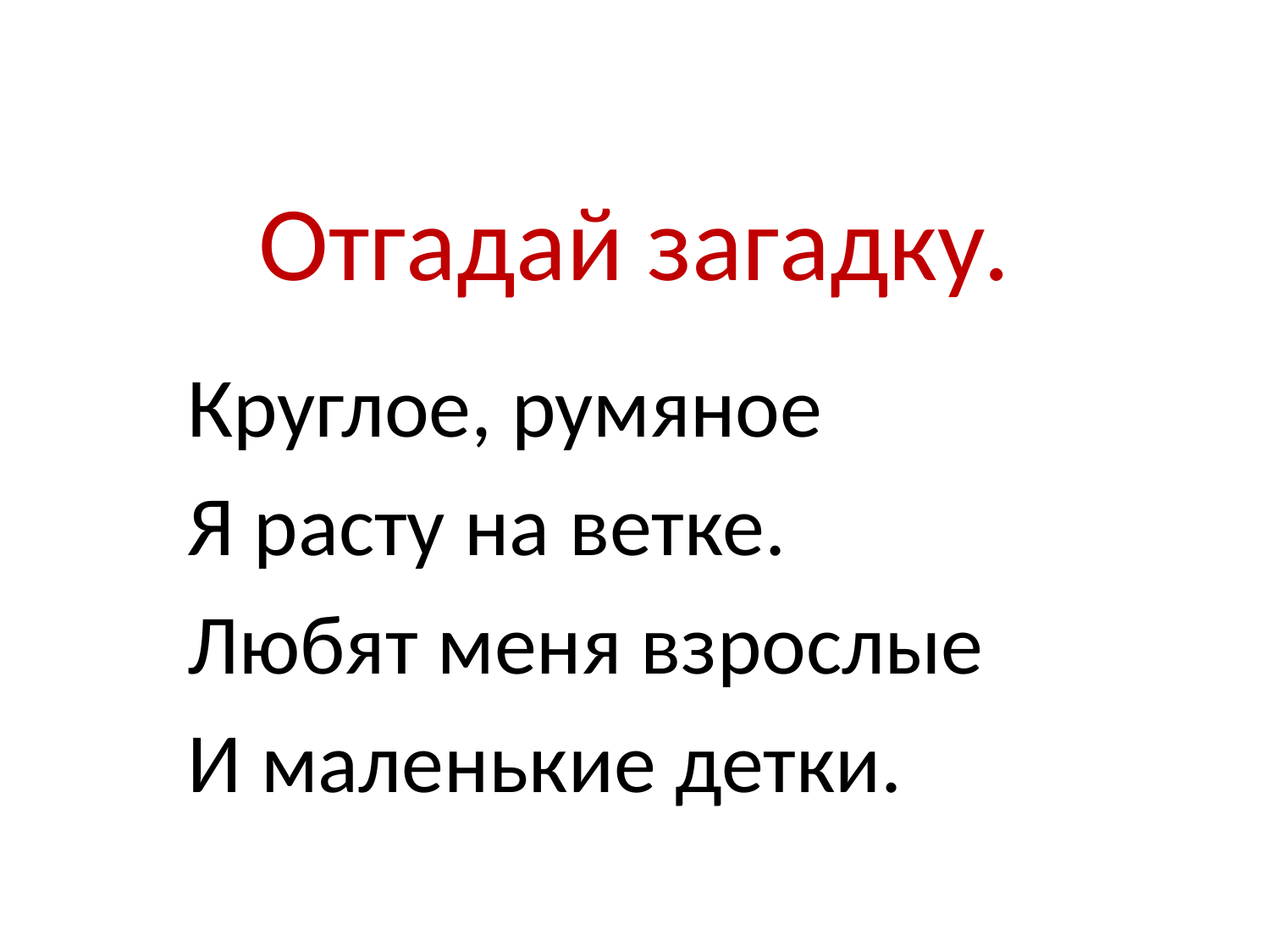

# Отгадай загадку.
Круглое, румяное
Я расту на ветке.
Любят меня взрослые
И маленькие детки.